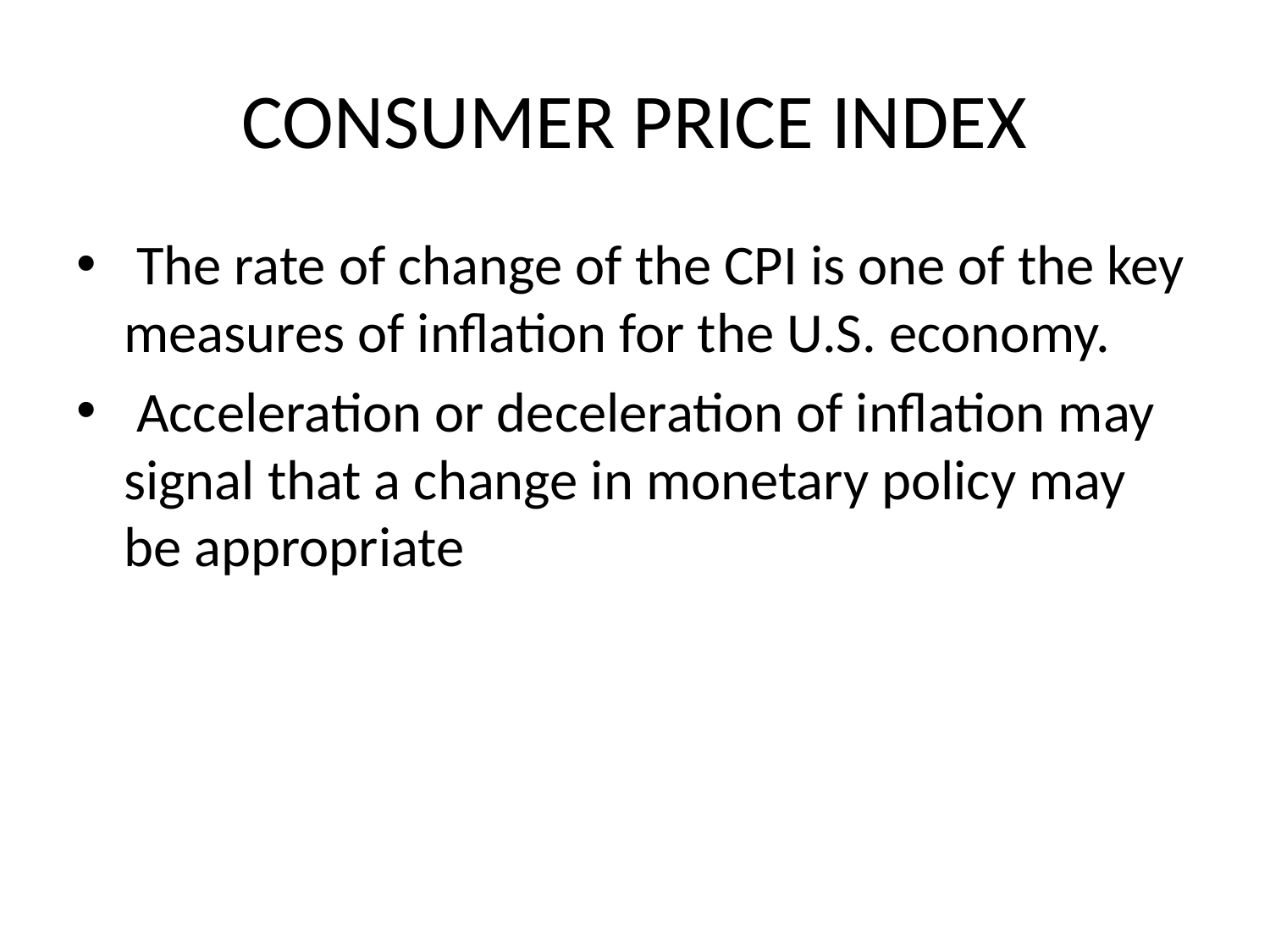

# CONSUMER PRICE INDEX
 The rate of change of the CPI is one of the key measures of inflation for the U.S. economy.
 Acceleration or deceleration of inflation may signal that a change in monetary policy may be appropriate